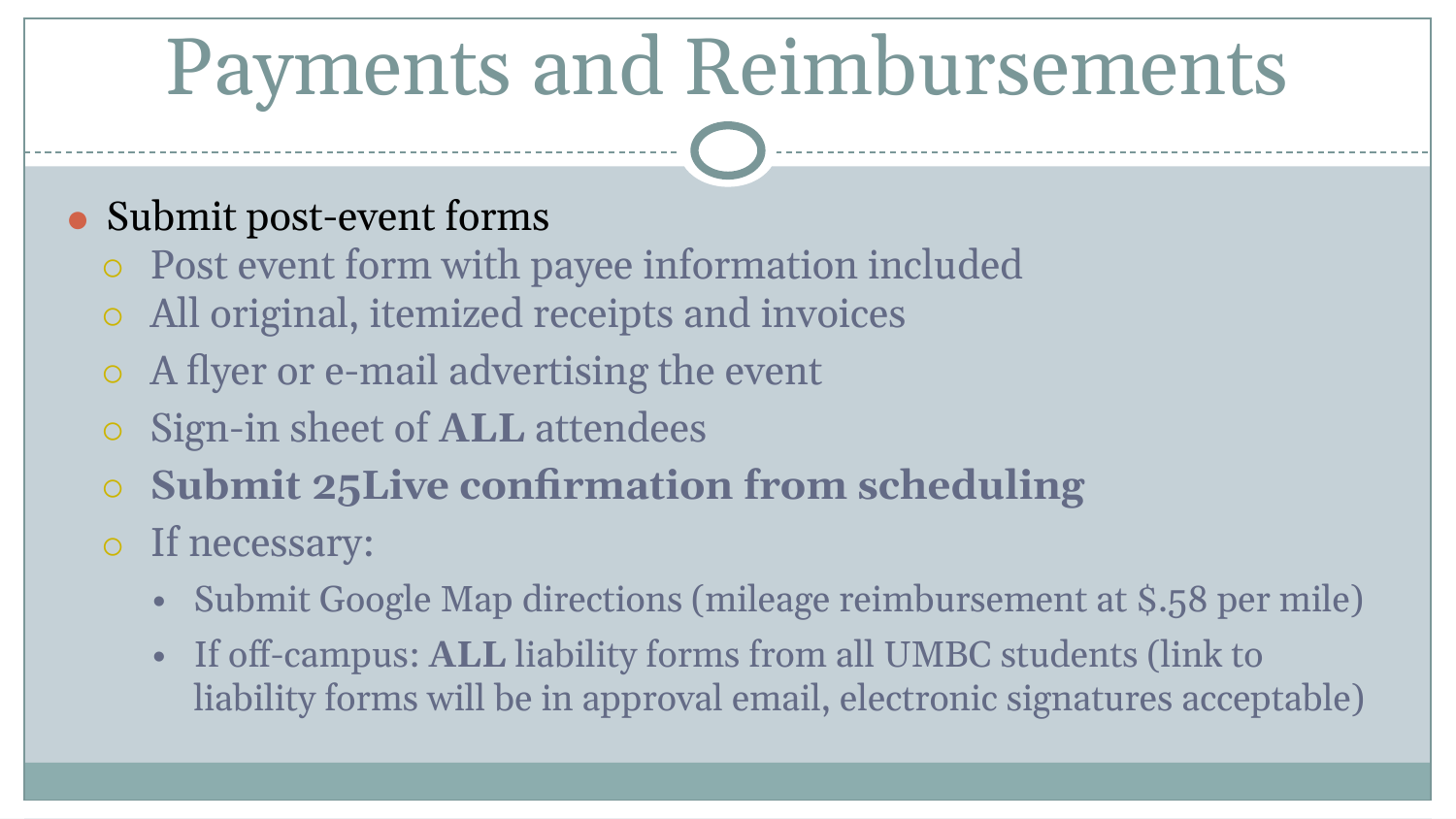

# Payments and Reimbursements
Submit post-event forms
Post event form with payee information included
All original, itemized receipts and invoices
A flyer or e-mail advertising the event
Sign-in sheet of ALL attendees
Submit 25Live confirmation from scheduling
If necessary:
Submit Google Map directions (mileage reimbursement at $.58 per mile)
If off-campus: ALL liability forms from all UMBC students (link to liability forms will be in approval email, electronic signatures acceptable)